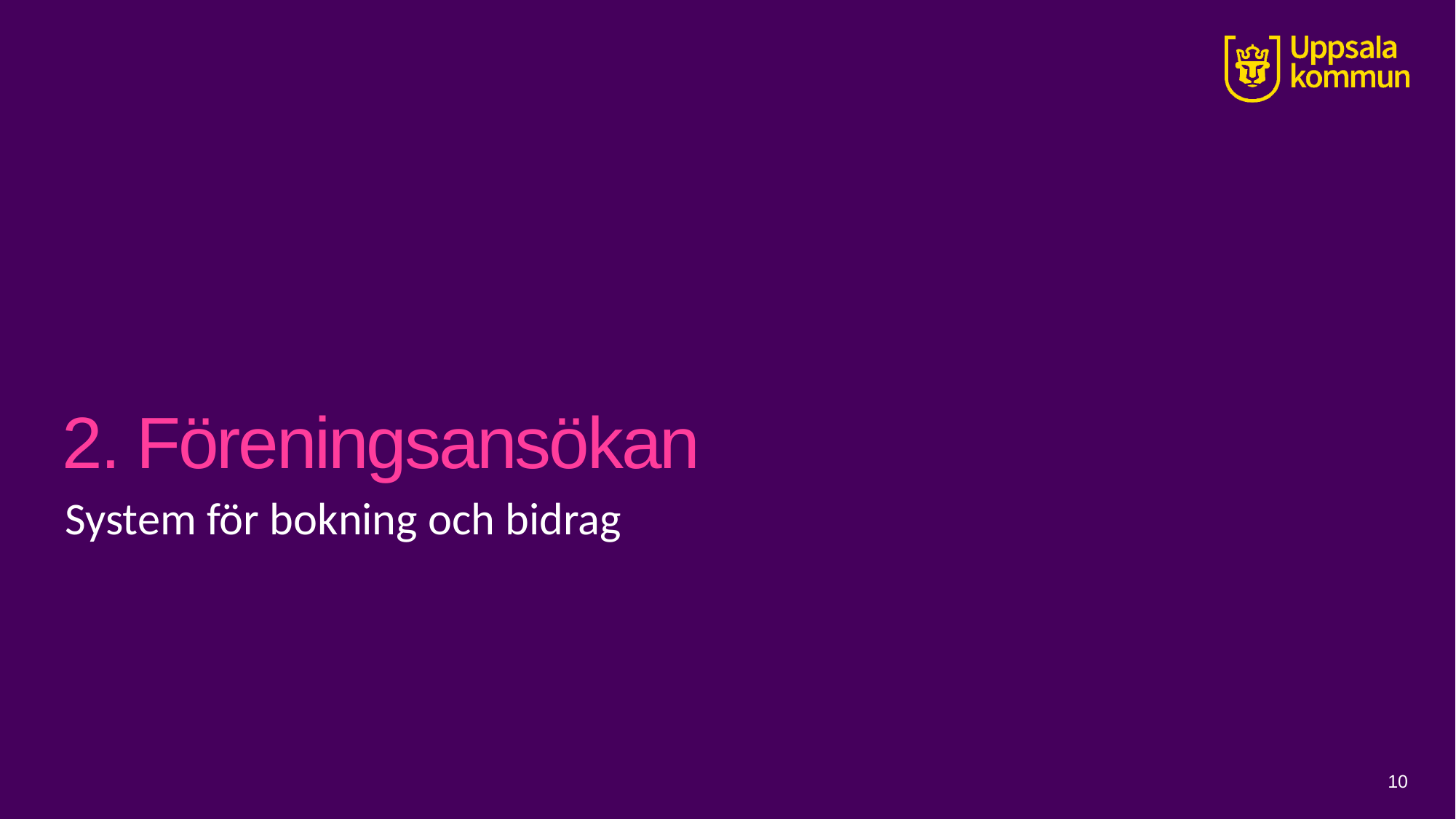

# 2. Föreningsansökan
System för bokning och bidrag
10